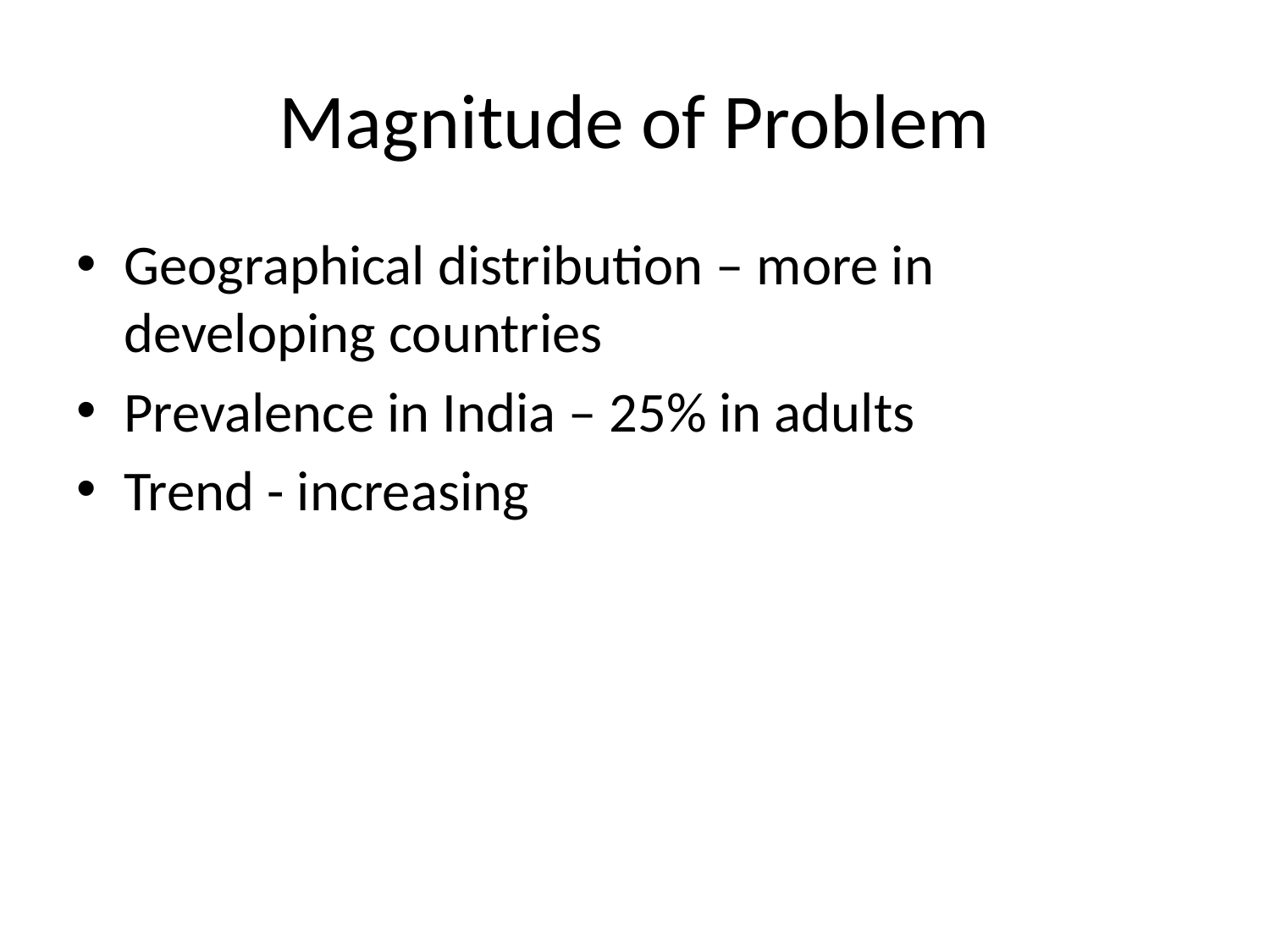

# Magnitude of Problem
Geographical distribution – more in developing countries
Prevalence in India – 25% in adults
Trend - increasing